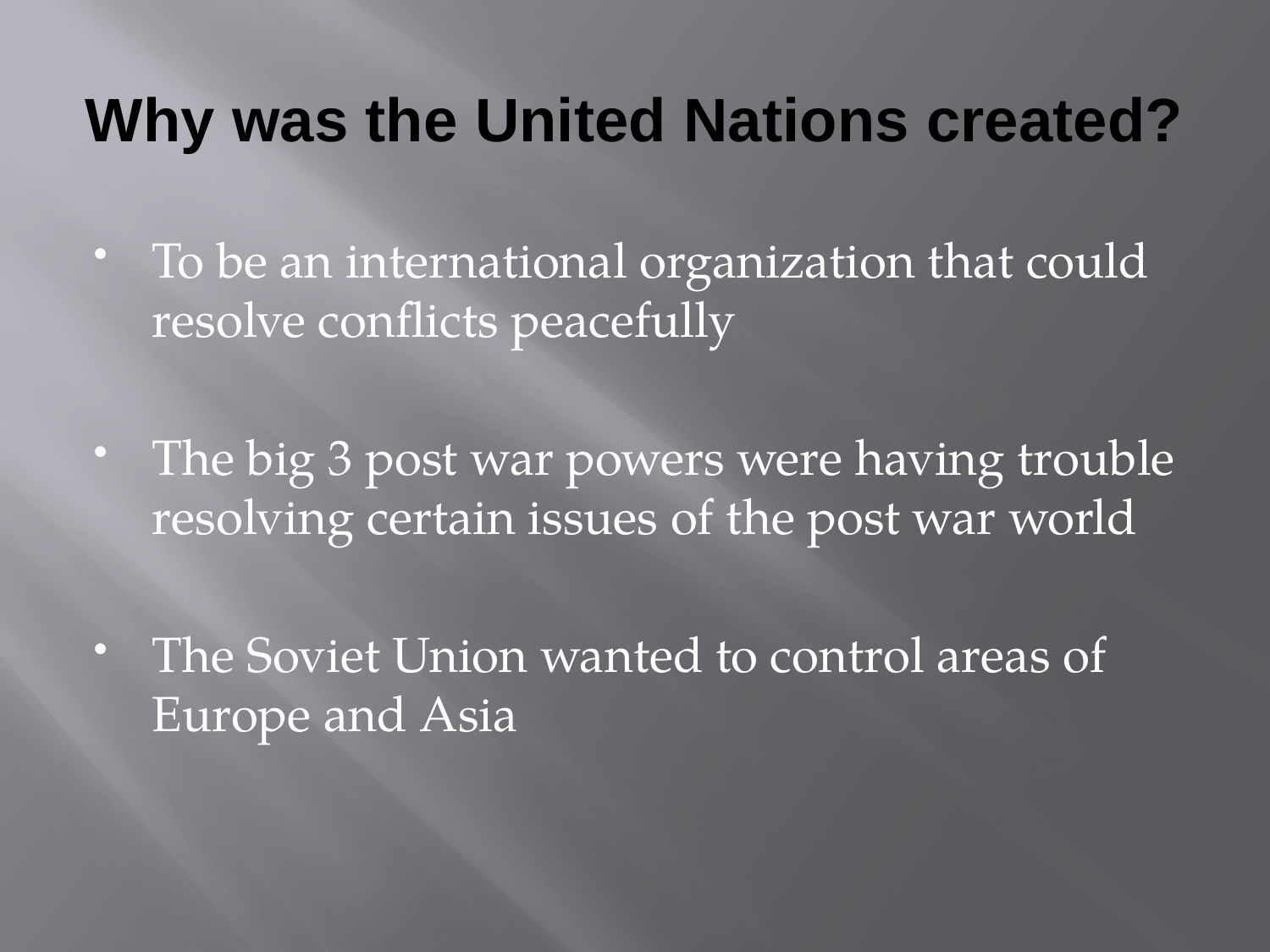

# Why was the United Nations created?
To be an international organization that could resolve conflicts peacefully

The big 3 post war powers were having trouble resolving certain issues of the post war world

The Soviet Union wanted to control areas of Europe and Asia